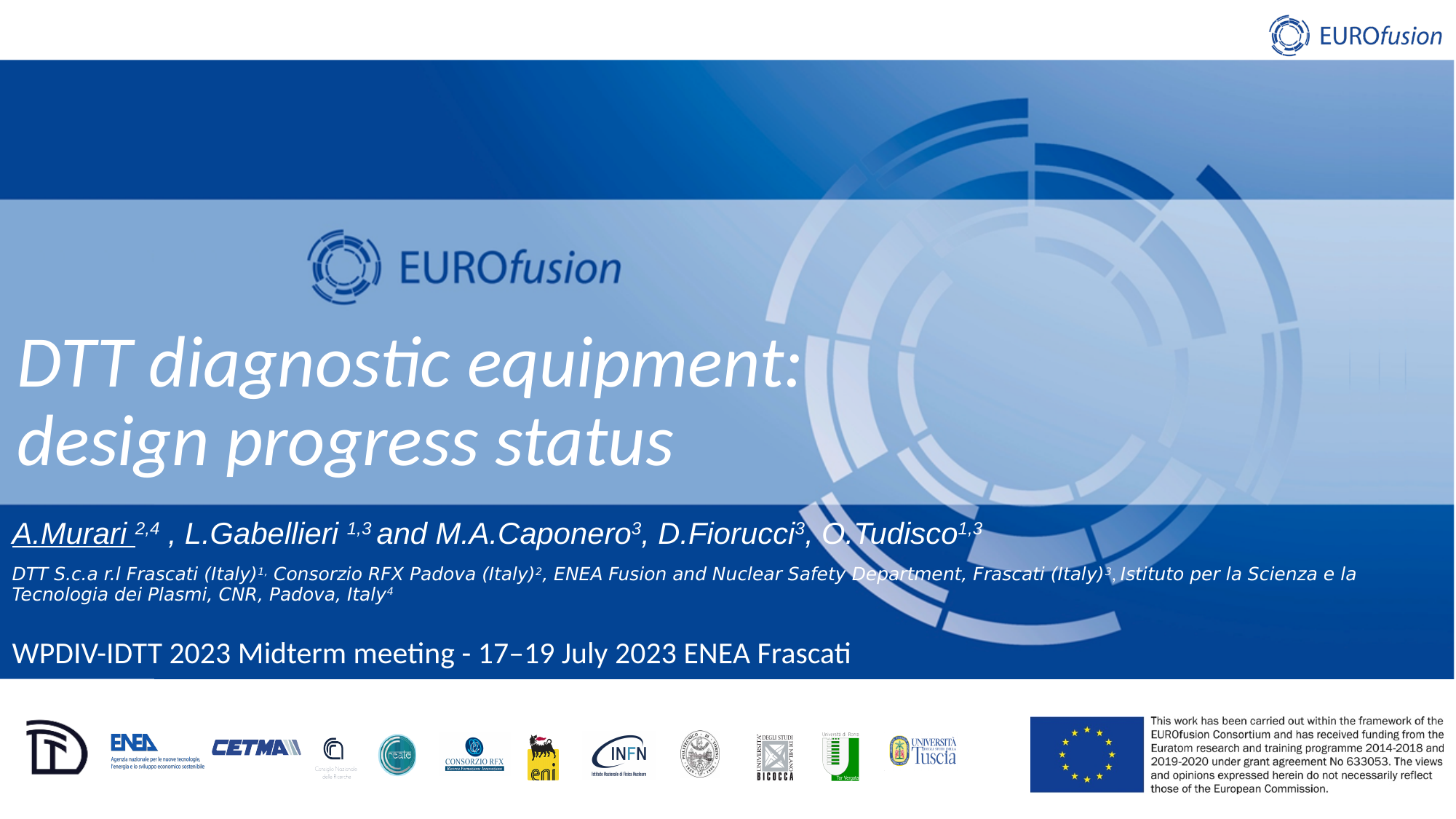

DTT diagnostic equipment: design progress status
A.Murari 2,4 , L.Gabellieri 1,3 and M.A.Caponero3, D.Fiorucci3, O.Tudisco1,3
DTT S.c.a r.l Frascati (Italy)1, Consorzio RFX Padova (Italy)2, ENEA Fusion and Nuclear Safety Department, Frascati (Italy)3, Istituto per la Scienza e la Tecnologia dei Plasmi, CNR, Padova, Italy4

WPDIV-IDTT 2023 Midterm meeting - 17–19 July 2023 ENEA Frascati